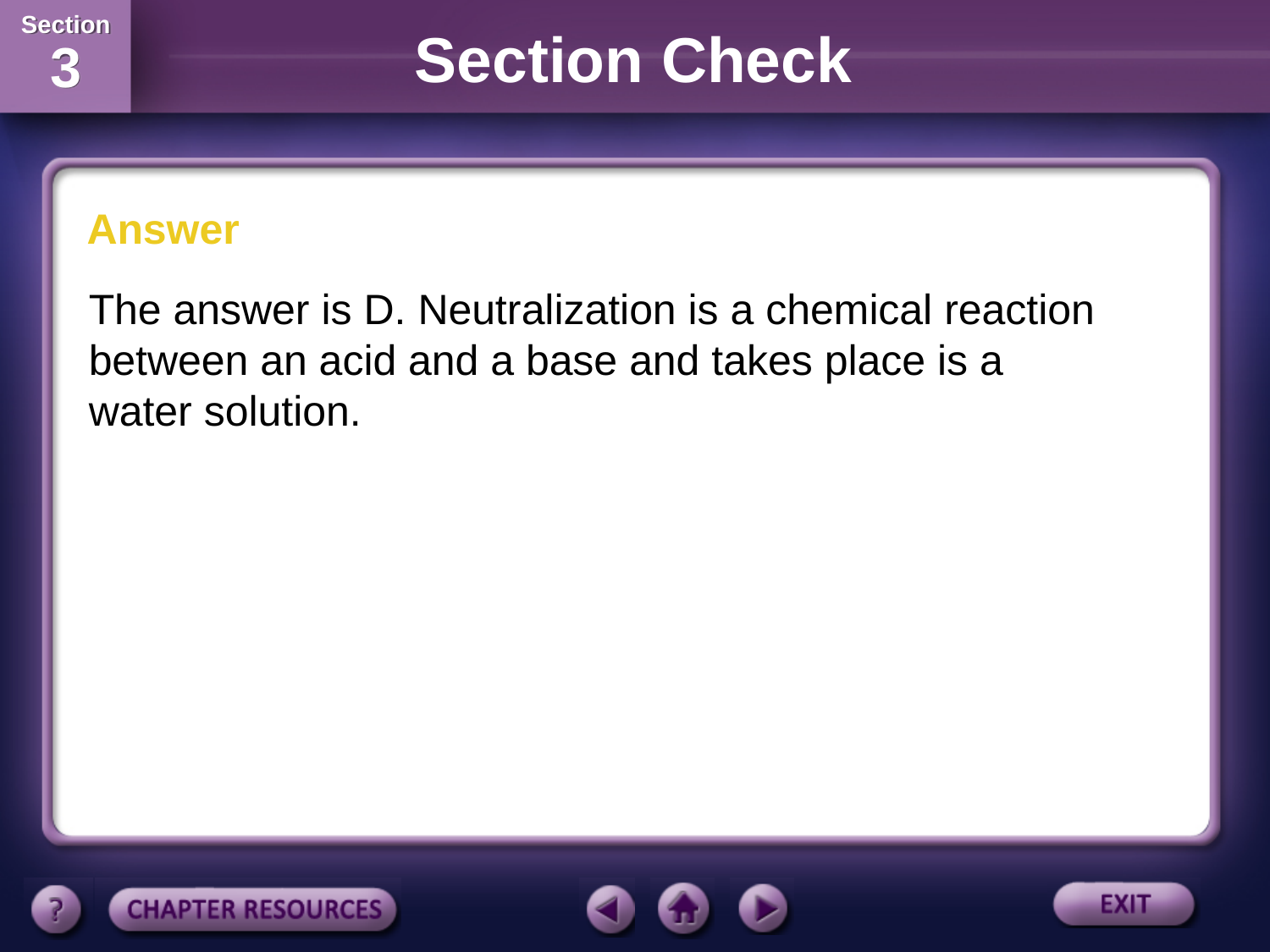

Section Check
Answer
The answer is D. Neutralization is a chemical reaction between an acid and a base and takes place is a water solution.